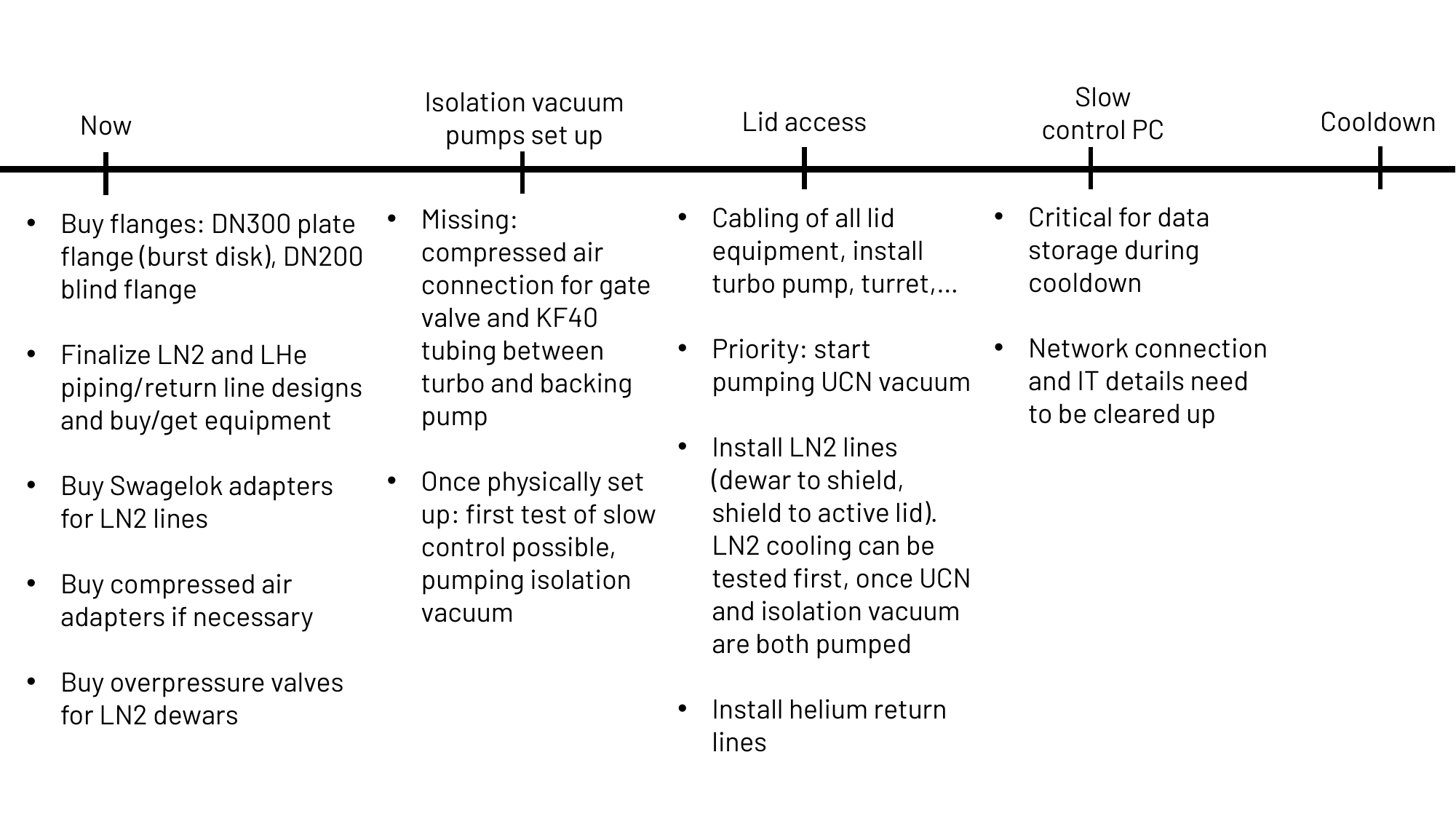

Slow control PC
Isolation vacuum pumps set up
Cooldown
Lid access
Now
Critical for data storage during cooldown

Network connection and IT details need to be cleared up
Cabling of all lid equipment, install turbo pump, turret,…

Priority: start pumping UCN vacuum

Install LN2 lines (dewar to shield, shield to active lid). LN2 cooling can be tested first, once UCN and isolation vacuum are both pumped

Install helium return lines
Missing: compressed air connection for gate valve and KF40 tubing between turbo and backing pump

Once physically set up: first test of slow control possible, pumping isolation vacuum
Buy flanges: DN300 plate flange (burst disk), DN200 blind flange

Finalize LN2 and LHe piping/return line designs and buy/get equipment

Buy Swagelok adapters for LN2 lines

Buy compressed air adapters if necessary

Buy overpressure valves for LN2 dewars